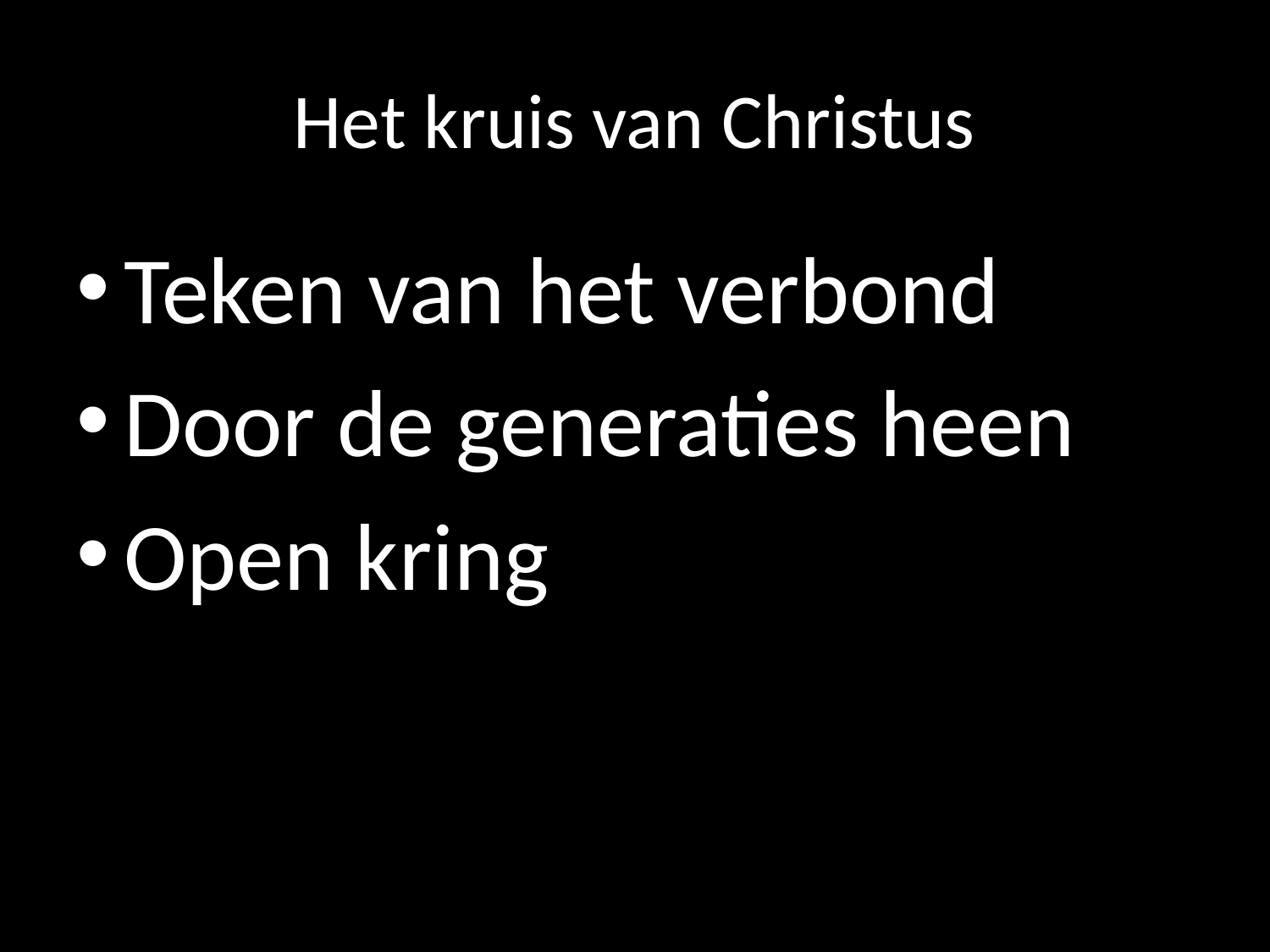

# Het kruis van Christus
Teken van het verbond
Door de generaties heen
Open kring